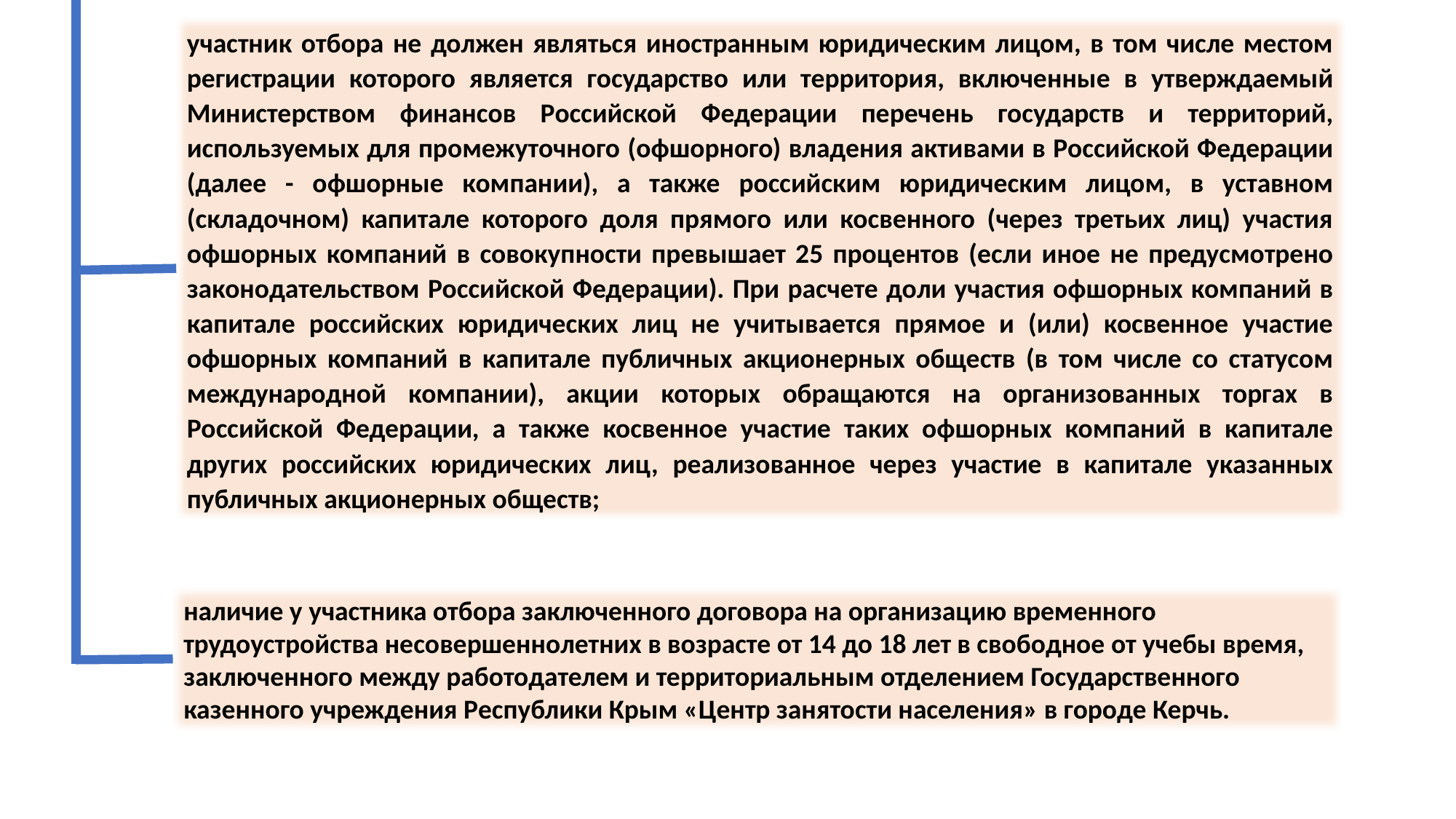

участник отбора не должен являться иностранным юридическим лицом, в том числе местом регистрации которого является государство или территория, включенные в утверждаемый Министерством финансов Российской Федерации перечень государств и территорий, используемых для промежуточного (офшорного) владения активами в Российской Федерации (далее - офшорные компании), а также российским юридическим лицом, в уставном (складочном) капитале которого доля прямого или косвенного (через третьих лиц) участия офшорных компаний в совокупности превышает 25 процентов (если иное не предусмотрено законодательством Российской Федерации). При расчете доли участия офшорных компаний в капитале российских юридических лиц не учитывается прямое и (или) косвенное участие офшорных компаний в капитале публичных акционерных обществ (в том числе со статусом международной компании), акции которых обращаются на организованных торгах в Российской Федерации, а также косвенное участие таких офшорных компаний в капитале других российских юридических лиц, реализованное через участие в капитале указанных публичных акционерных обществ;
наличие у участника отбора заключенного договора на организацию временного трудоустройства несовершеннолетних в возрасте от 14 до 18 лет в свободное от учебы время, заключенного между работодателем и территориальным отделением Государственного казенного учреждения Республики Крым «Центр занятости населения» в городе Керчь.